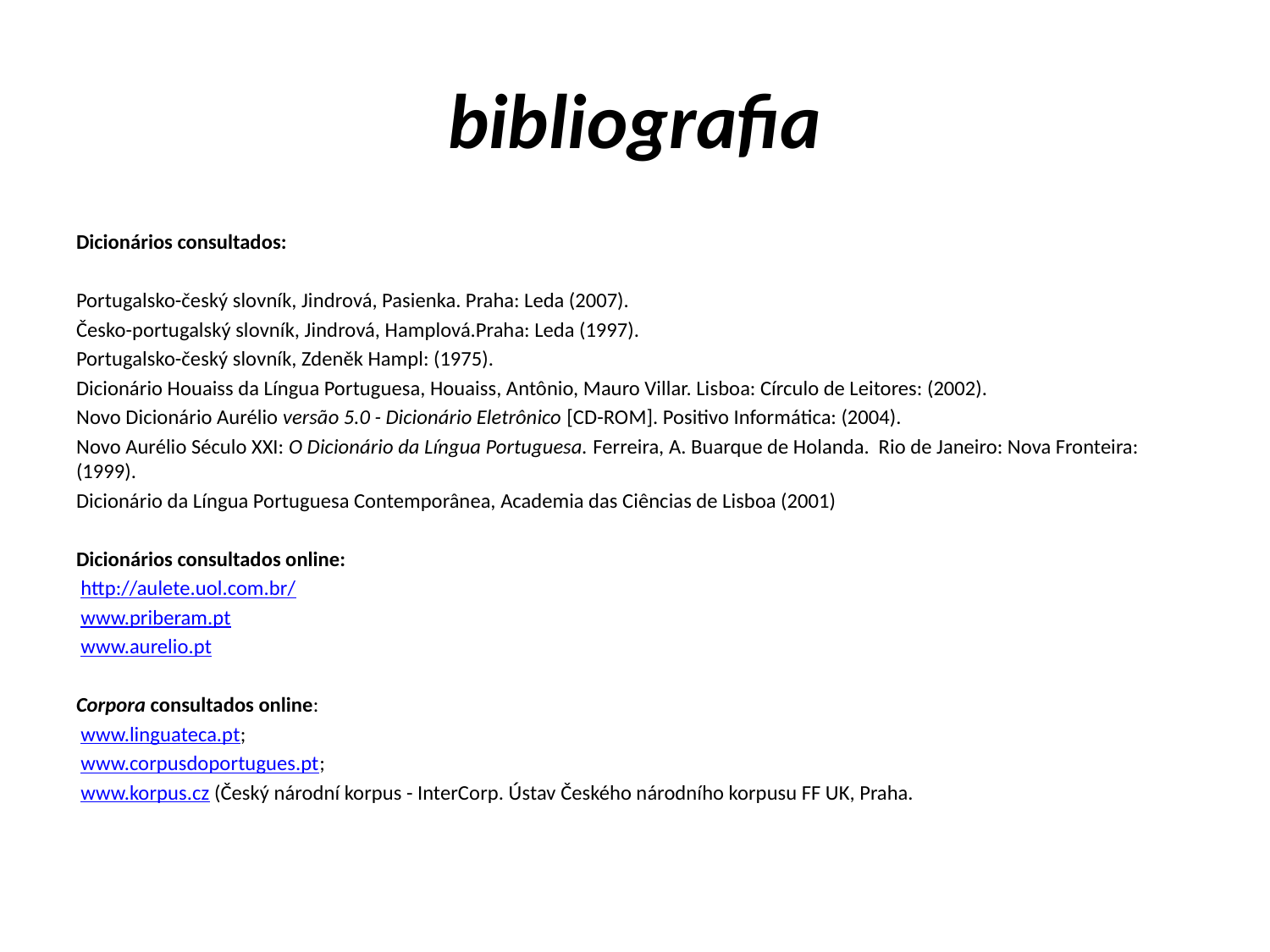

# bibliografia
Dicionários consultados:

Portugalsko-český slovník, Jindrová, Pasienka. Praha: Leda (2007).
Česko-portugalský slovník, Jindrová, Hamplová.Praha: Leda (1997).
Portugalsko-český slovník, Zdeněk Hampl: (1975).
Dicionário Houaiss da Língua Portuguesa, Houaiss, Antônio, Mauro Villar. Lisboa: Círculo de Leitores: (2002).
Novo Dicionário Aurélio versão 5.0 - Dicionário Eletrônico [CD-ROM]. Positivo Informática: (2004).
Novo Aurélio Século XXI: O Dicionário da Língua Portuguesa. Ferreira, A. Buarque de Holanda.  Rio de Janeiro: Nova Fronteira:(1999).
Dicionário da Língua Portuguesa Contemporânea, Academia das Ciências de Lisboa (2001)

Dicionários consultados online:
 http://aulete.uol.com.br/
 www.priberam.pt
 www.aurelio.pt

Corpora consultados online:
 www.linguateca.pt;
 www.corpusdoportugues.pt;
 www.korpus.cz (Český národní korpus - InterCorp. Ústav Českého národního korpusu FF UK, Praha.